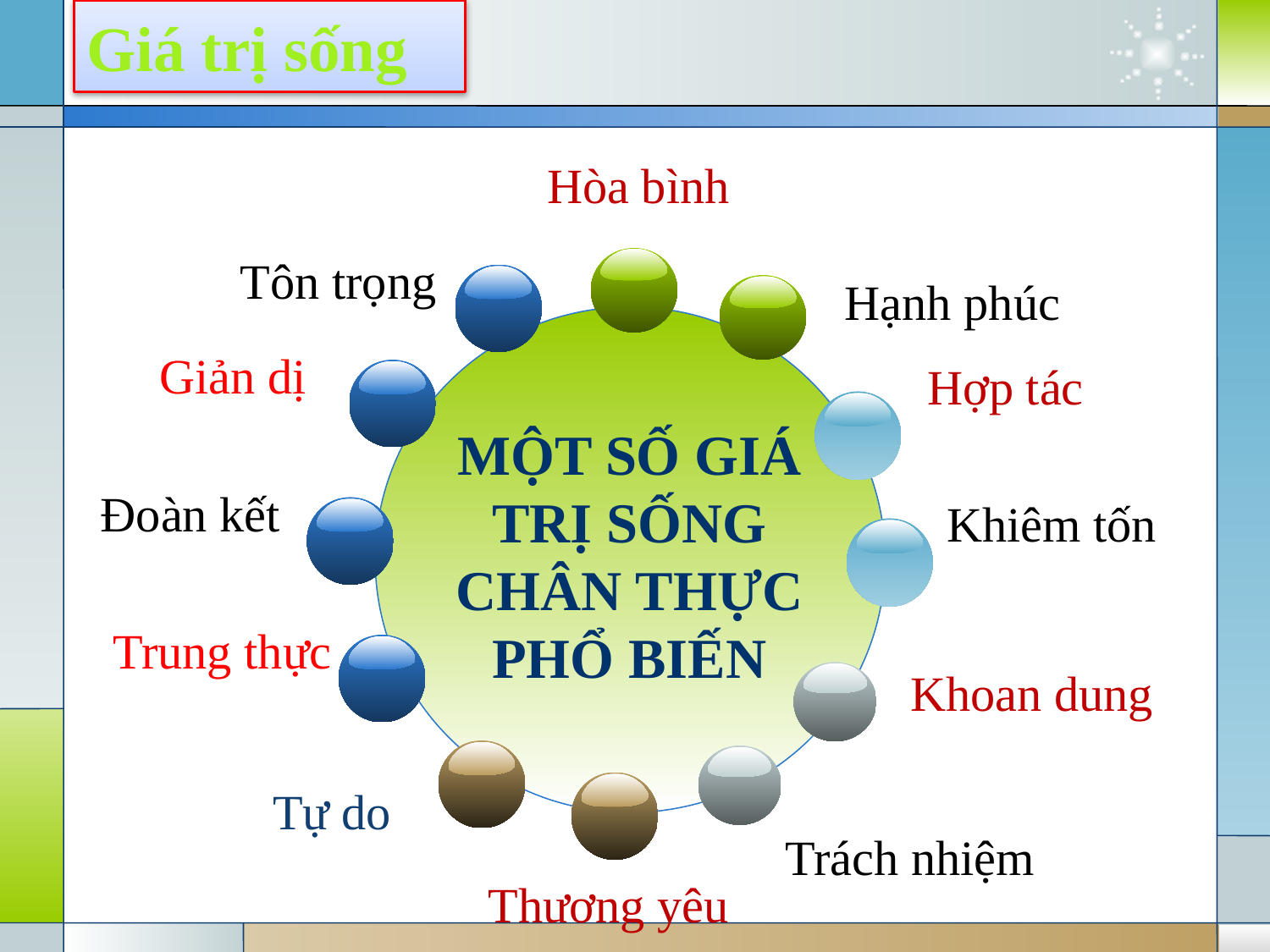

Giá trị sống
Hòa bình

Tôn trọng

Hạnh phúc

Một số giá trị sống chân thực phổ biến
Giản dị

Hợp tác

Đoàn kết

Khiêm tốn

Trung thực

Khoan dung

Tự do

Trách nhiệm

Thương yêu